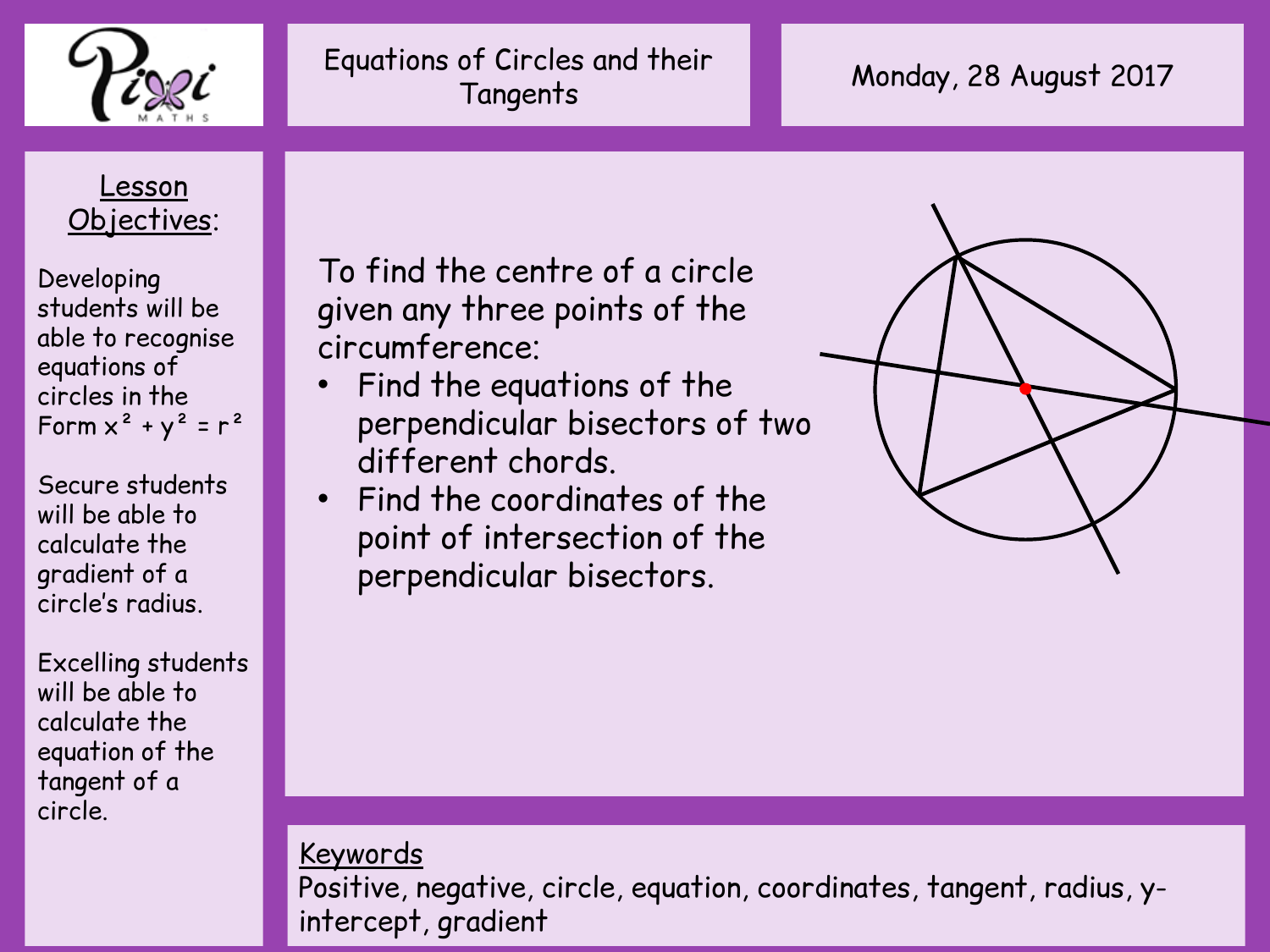

To find the centre of a circle given any three points of the circumference:
Find the equations of the perpendicular bisectors of two different chords.
Find the coordinates of the point of intersection of the perpendicular bisectors.